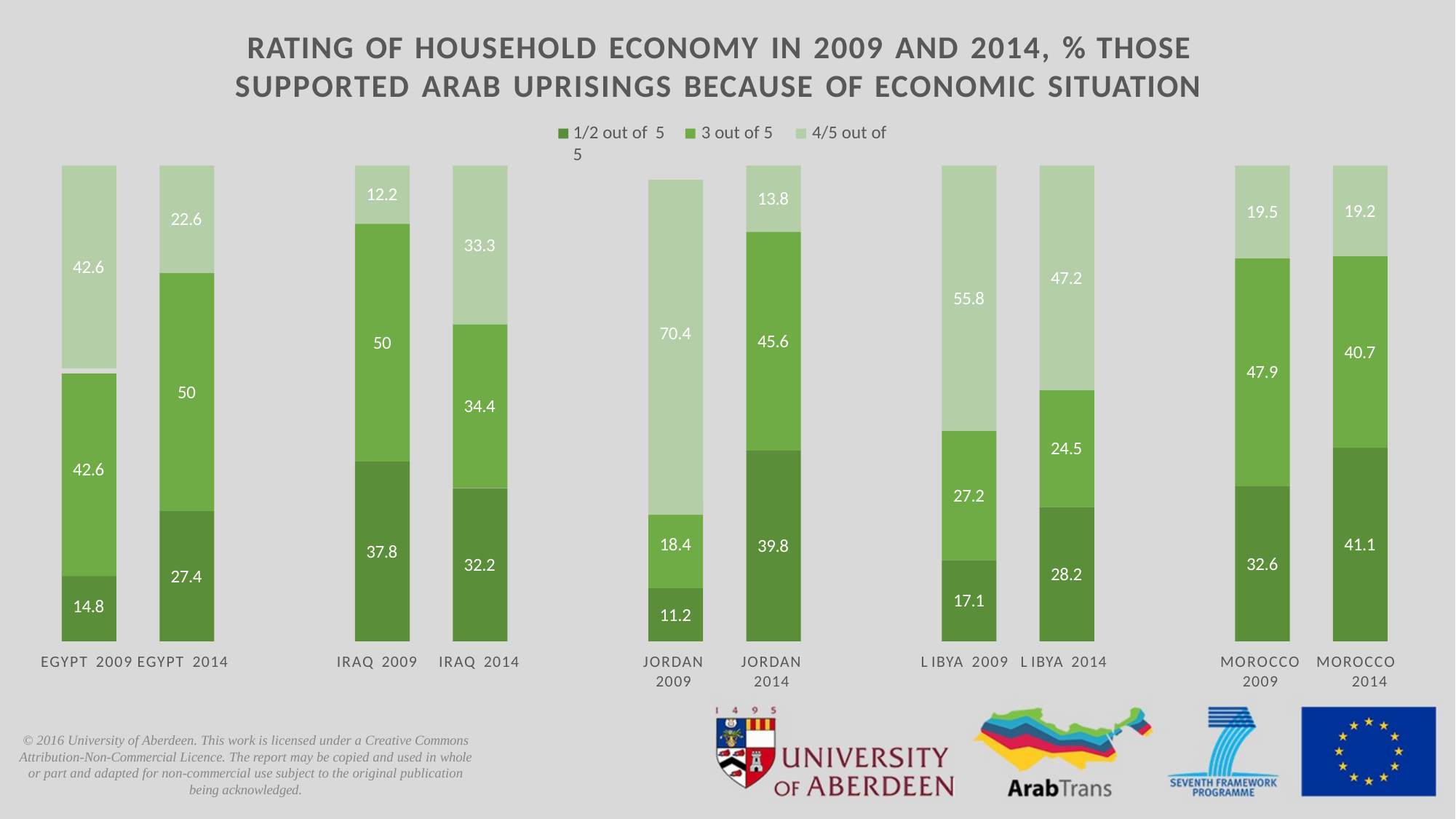

# RATING OF HOUSEHOLD ECONOMY IN 2009 AND 2014, % THOSE SUPPORTED ARAB UPRISINGS BECAUSE OF ECONOMIC SITUATION
1/2 out of 5	3 out of 5	4/5 out of 5

22.6
42.6

50
42.6

27.4

14.8
EGYPT 2009 EGYPT 2014

12.2

33.3

50
34.4

37.8
32.2
IRAQ 2009	IRAQ 2014

13.8

45.6

39.8
JORDAN 2014

47.2
55.8

24.5
27.2

28.2
17.1
L IBYA 2009  L IBYA 2014

19.2
19.5

40.7
47.9

41.1
32.6
MOROCCO  MOROCCO 2009	2014

70.4

18.4

11.2
JORDAN 2009
© 2016 University of Aberdeen. This work is licensed under a Creative Commons Attribution-Non-Commercial Licence. The report may be copied and used in whole or part and adapted for non-commercial use subject to the original publication being acknowledged.